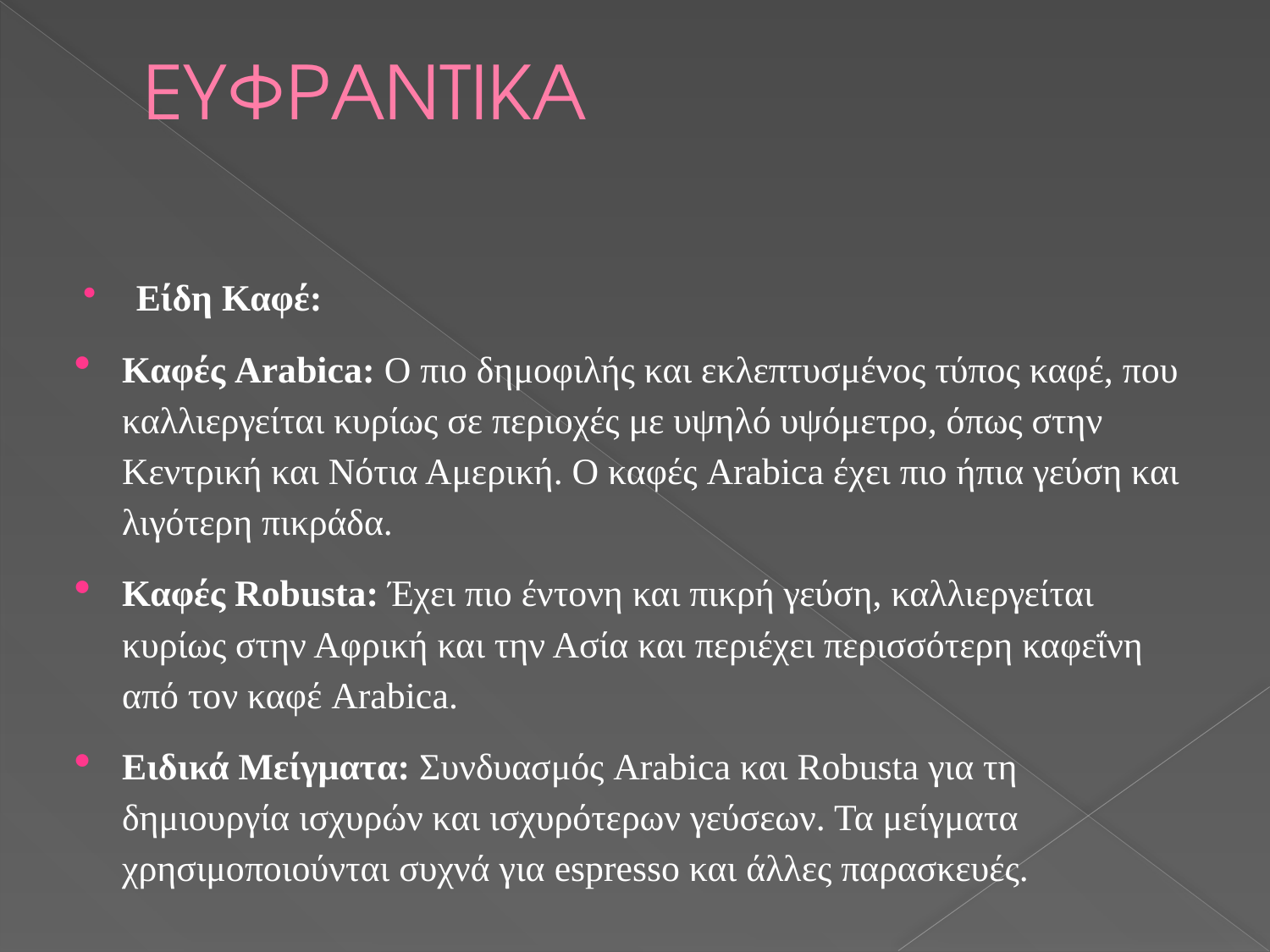

# ΕΥΦΡΑΝΤΙΚΑ
Είδη Καφέ:
Καφές Arabica: Ο πιο δημοφιλής και εκλεπτυσμένος τύπος καφέ, που καλλιεργείται κυρίως σε περιοχές με υψηλό υψόμετρο, όπως στην Κεντρική και Νότια Αμερική. Ο καφές Arabica έχει πιο ήπια γεύση και λιγότερη πικράδα.
Καφές Robusta: Έχει πιο έντονη και πικρή γεύση, καλλιεργείται κυρίως στην Αφρική και την Ασία και περιέχει περισσότερη καφεΐνη από τον καφέ Arabica.
Ειδικά Μείγματα: Συνδυασμός Arabica και Robusta για τη δημιουργία ισχυρών και ισχυρότερων γεύσεων. Τα μείγματα χρησιμοποιούνται συχνά για espresso και άλλες παρασκευές.